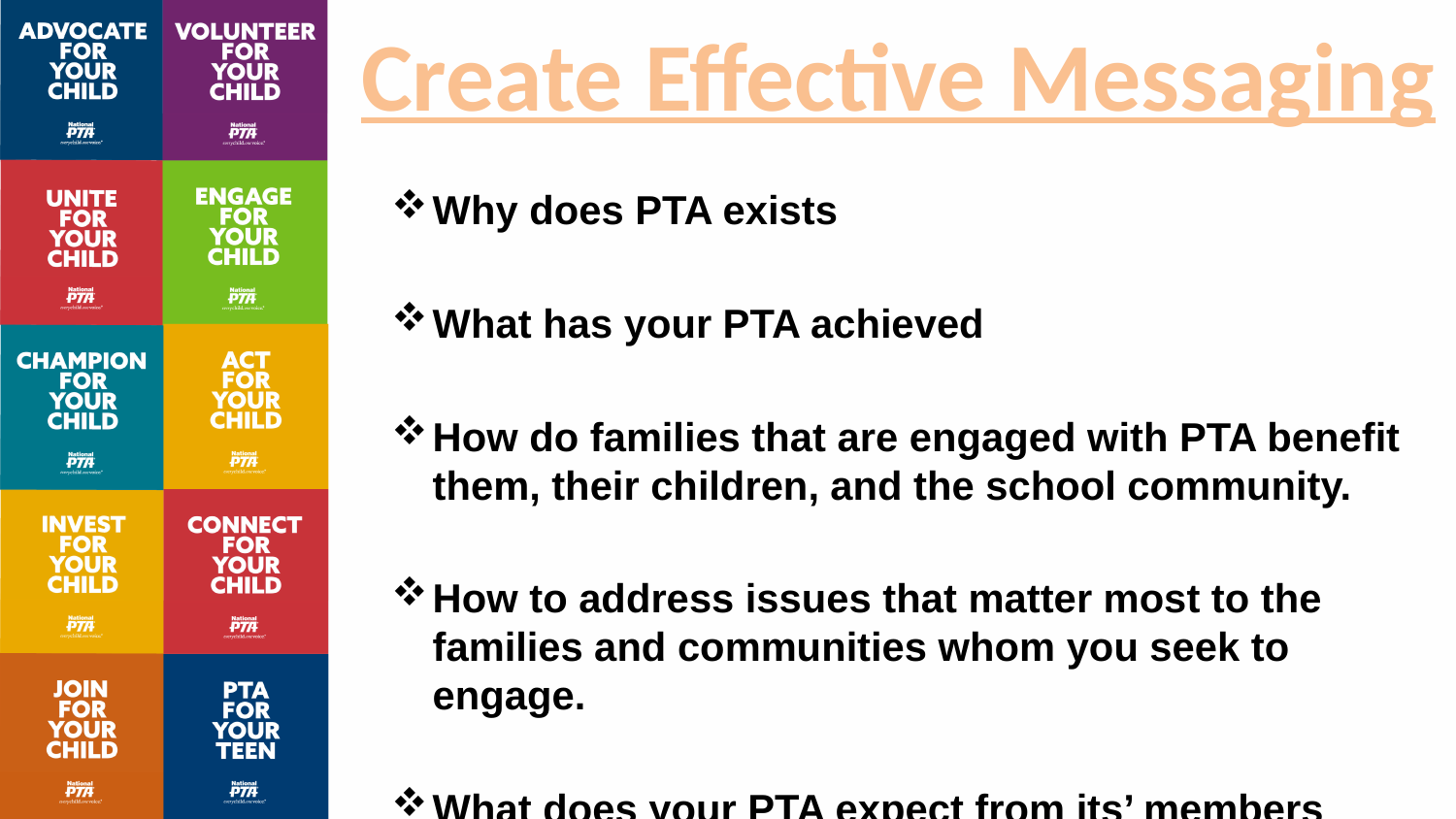

Create Effective Messaging
Why does PTA exists

What has your PTA achieved

How do families that are engaged with PTA benefit them, their children, and the school community.

How to address issues that matter most to the families and communities whom you seek to engage.

What does your PTA expect from its’ members